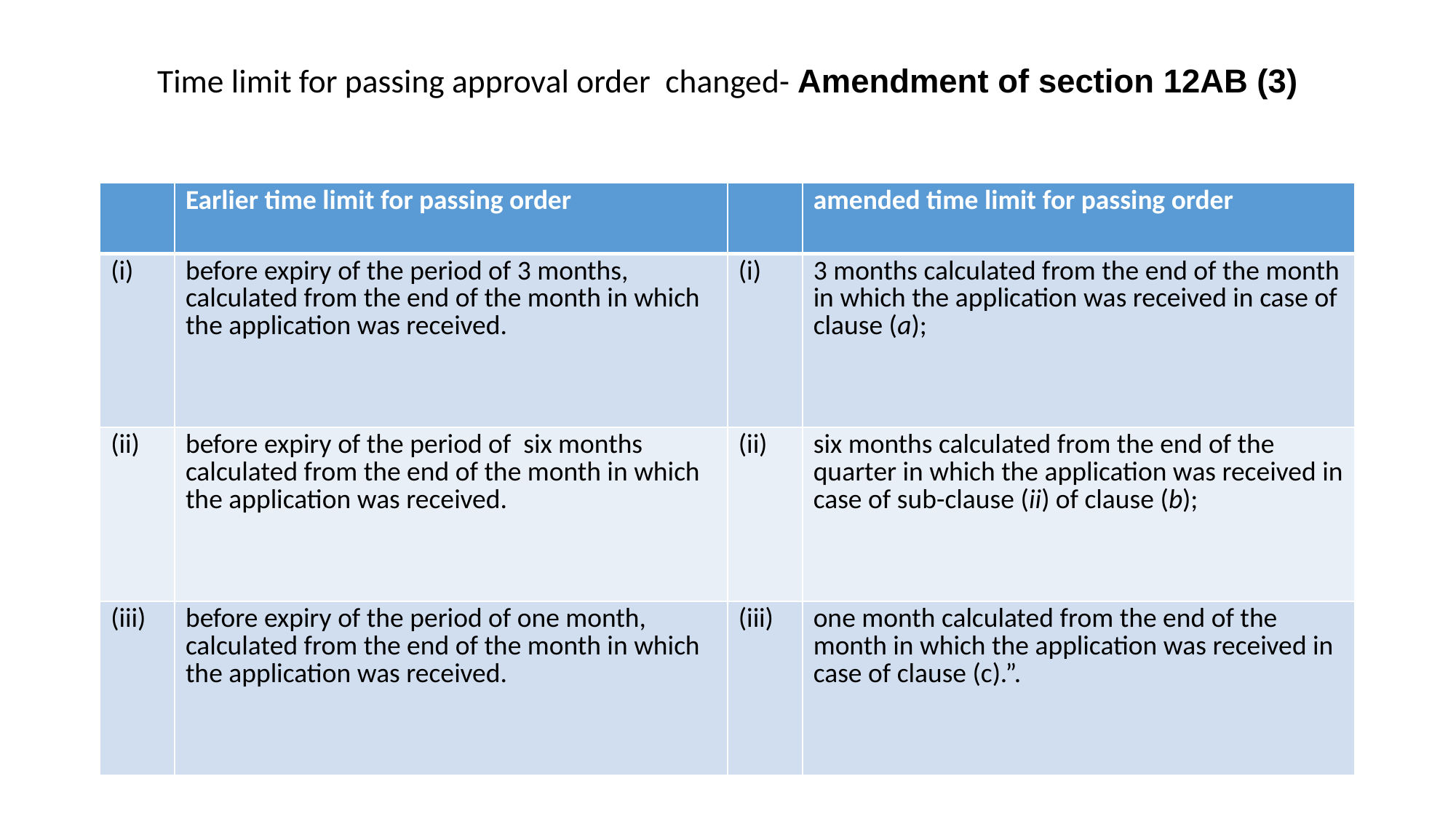

# Time limit for passing approval order  changed- Amendment of section 12AB (3)
|  | Earlier time limit for passing order |  | amended time limit for passing order |
| --- | --- | --- | --- |
| (i) | before expiry of the period of 3 months, calculated from the end of the month in which the application was received. | (i) | 3 months calculated from the end of the month in which the application was received in case of clause (a); |
| (ii) | before expiry of the period of six months calculated from the end of the month in which the application was received. | (ii) | six months calculated from the end of the quarter in which the application was received in case of sub-clause (ii) of clause (b); |
| (iii) | before expiry of the period of one month, calculated from the end of the month in which the application was received. | (iii) | one month calculated from the end of the month in which the application was received in case of clause (c).”. |